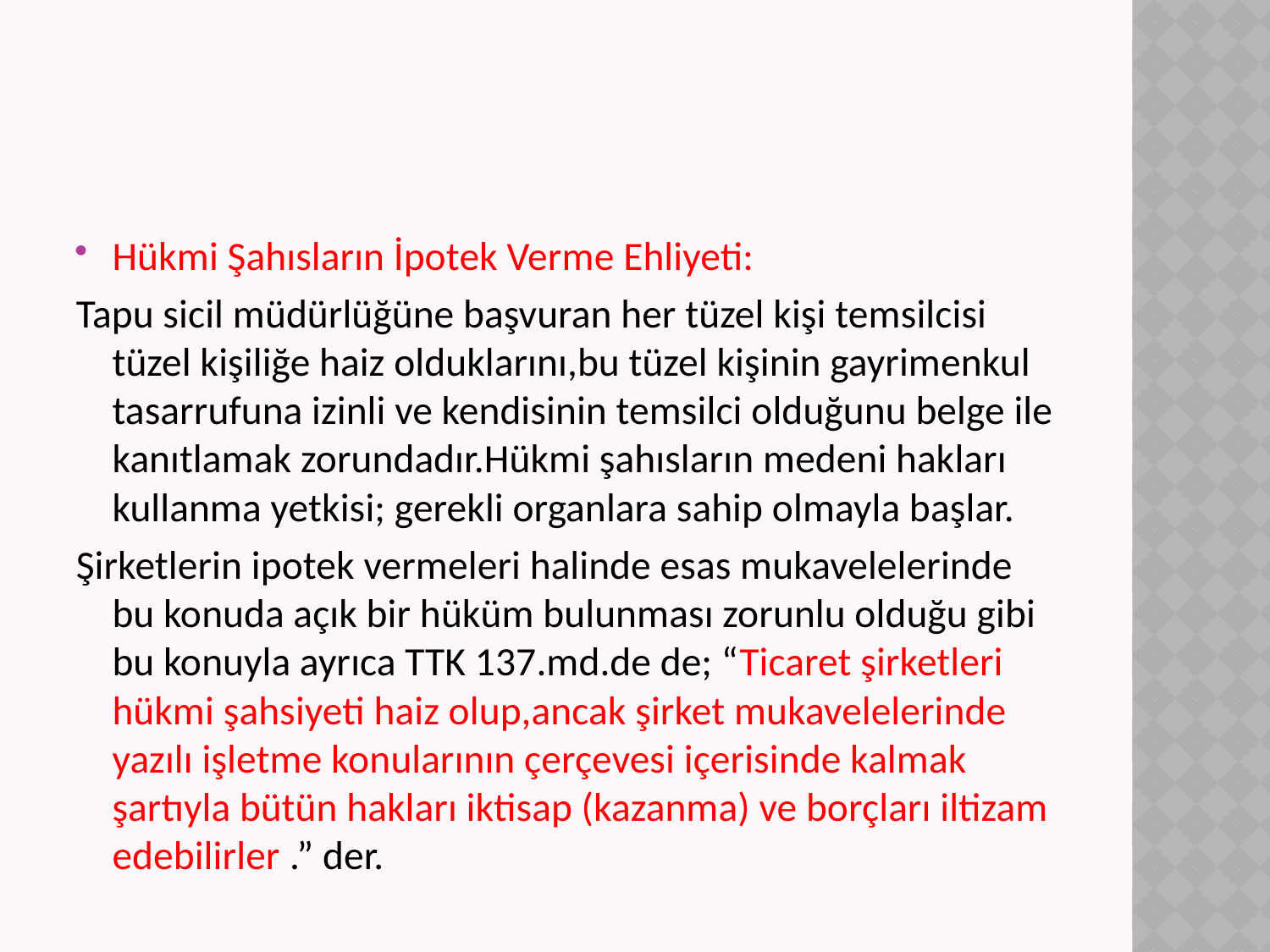

#
Hükmi Şahısların İpotek Verme Ehliyeti:
Tapu sicil müdürlüğüne başvuran her tüzel kişi temsilcisi tüzel kişiliğe haiz olduklarını,bu tüzel kişinin gayrimenkul tasarrufuna izinli ve kendisinin temsilci olduğunu belge ile kanıtlamak zorundadır.Hükmi şahısların medeni hakları kullanma yetkisi; gerekli organlara sahip olmayla başlar.
Şirketlerin ipotek vermeleri halinde esas mukavelelerinde bu konuda açık bir hüküm bulunması zorunlu olduğu gibi bu konuyla ayrıca TTK 137.md.de de; “Ticaret şirketleri hükmi şahsiyeti haiz olup,ancak şirket mukavelelerinde yazılı işletme konularının çerçevesi içerisinde kalmak şartıyla bütün hakları iktisap (kazanma) ve borçları iltizam edebilirler .” der.